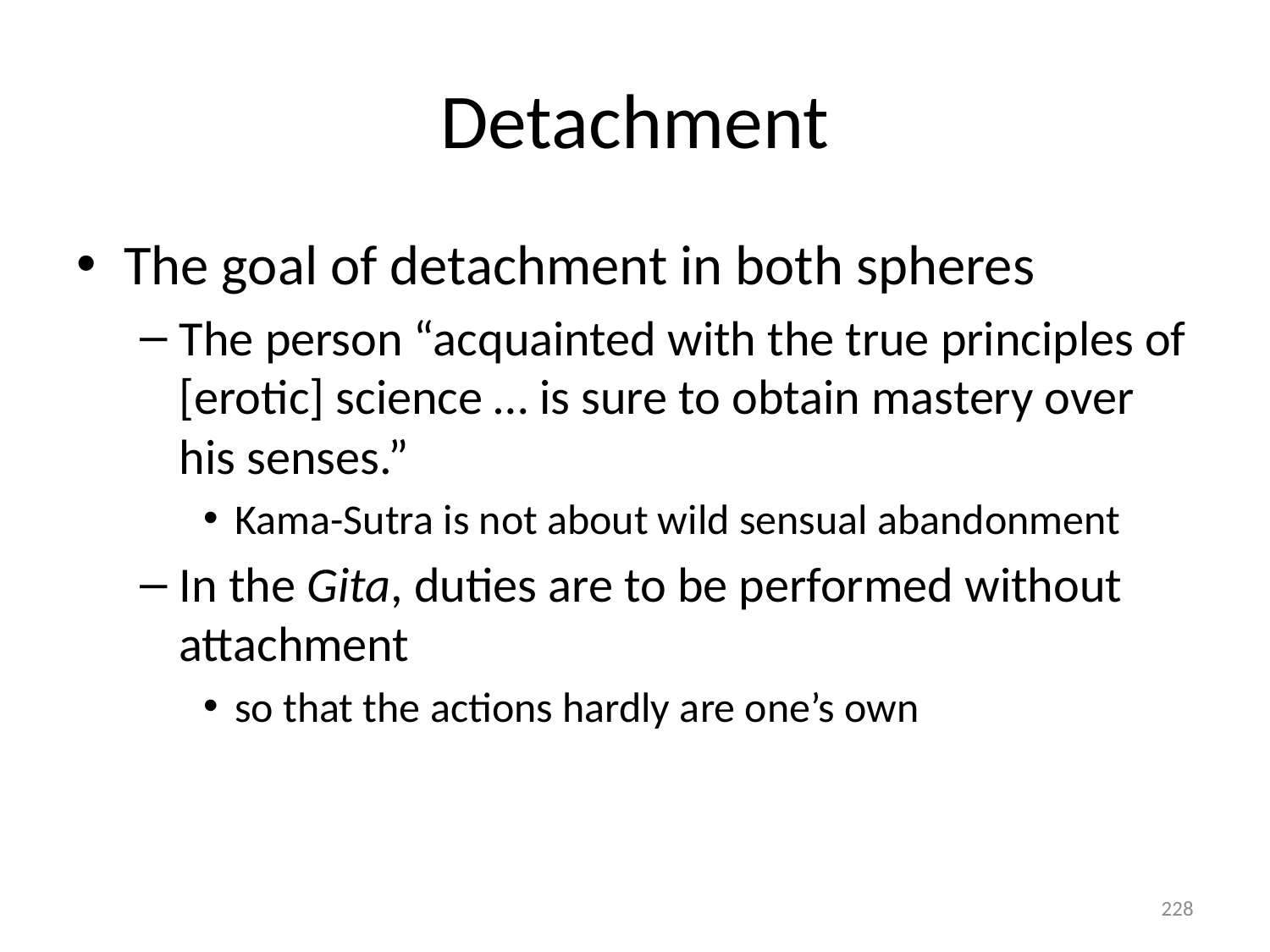

# Detachment
The goal of detachment in both spheres
The person “acquainted with the true principles of [erotic] science … is sure to obtain mastery over his senses.”
Kama-Sutra is not about wild sensual abandonment
In the Gita, duties are to be performed without attachment
so that the actions hardly are one’s own
228